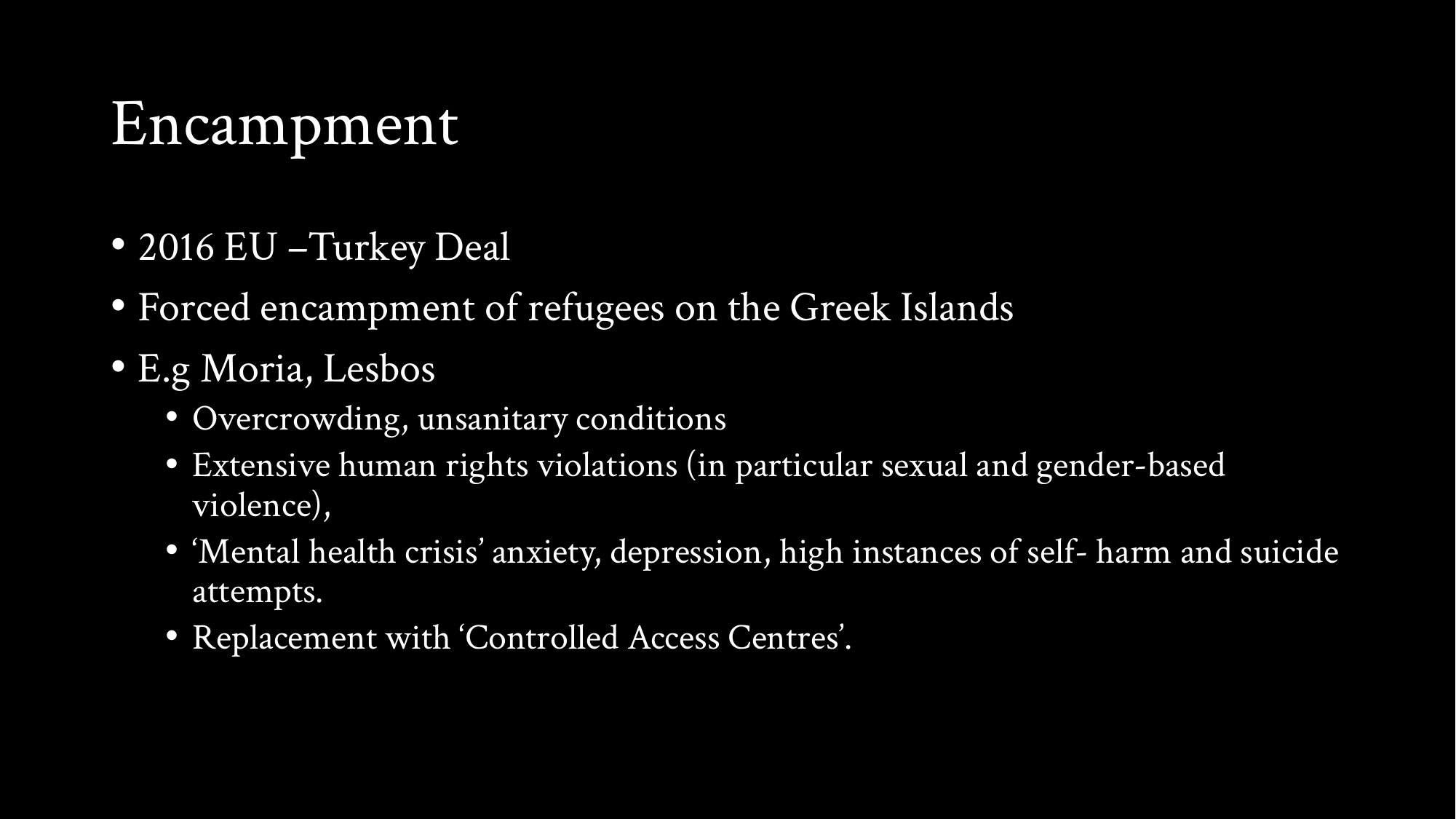

# Encampment
2016 EU –Turkey Deal
Forced encampment of refugees on the Greek Islands
E.g Moria, Lesbos
Overcrowding, unsanitary conditions
Extensive human rights violations (in particular sexual and gender-based violence),
‘Mental health crisis’ anxiety, depression, high instances of self- harm and suicide attempts.
Replacement with ‘Controlled Access Centres’.